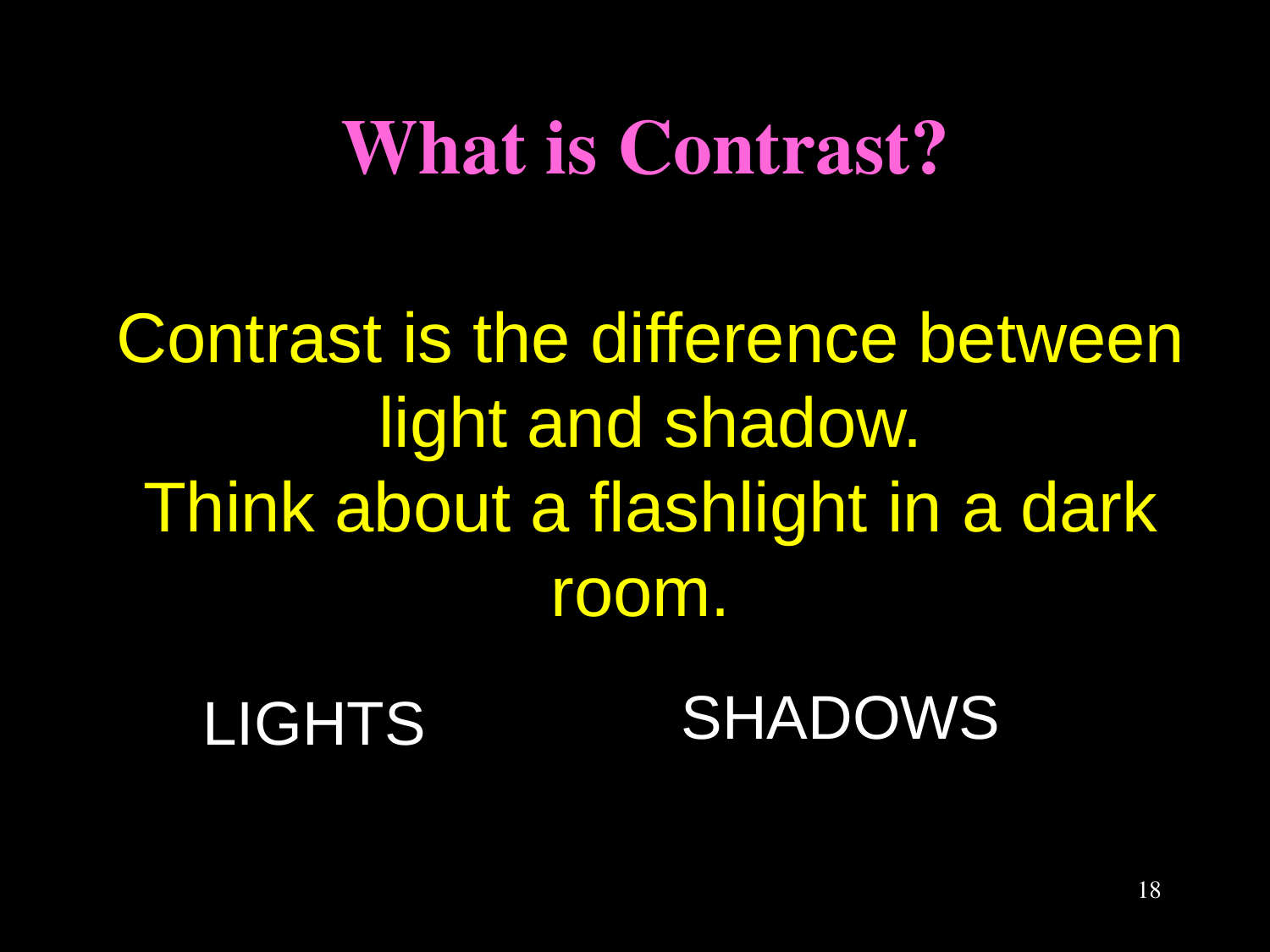

# What is Contrast?
Contrast is the difference between light and shadow.
Think about a flashlight in a dark room.
SHADOWS
LIGHTS
18